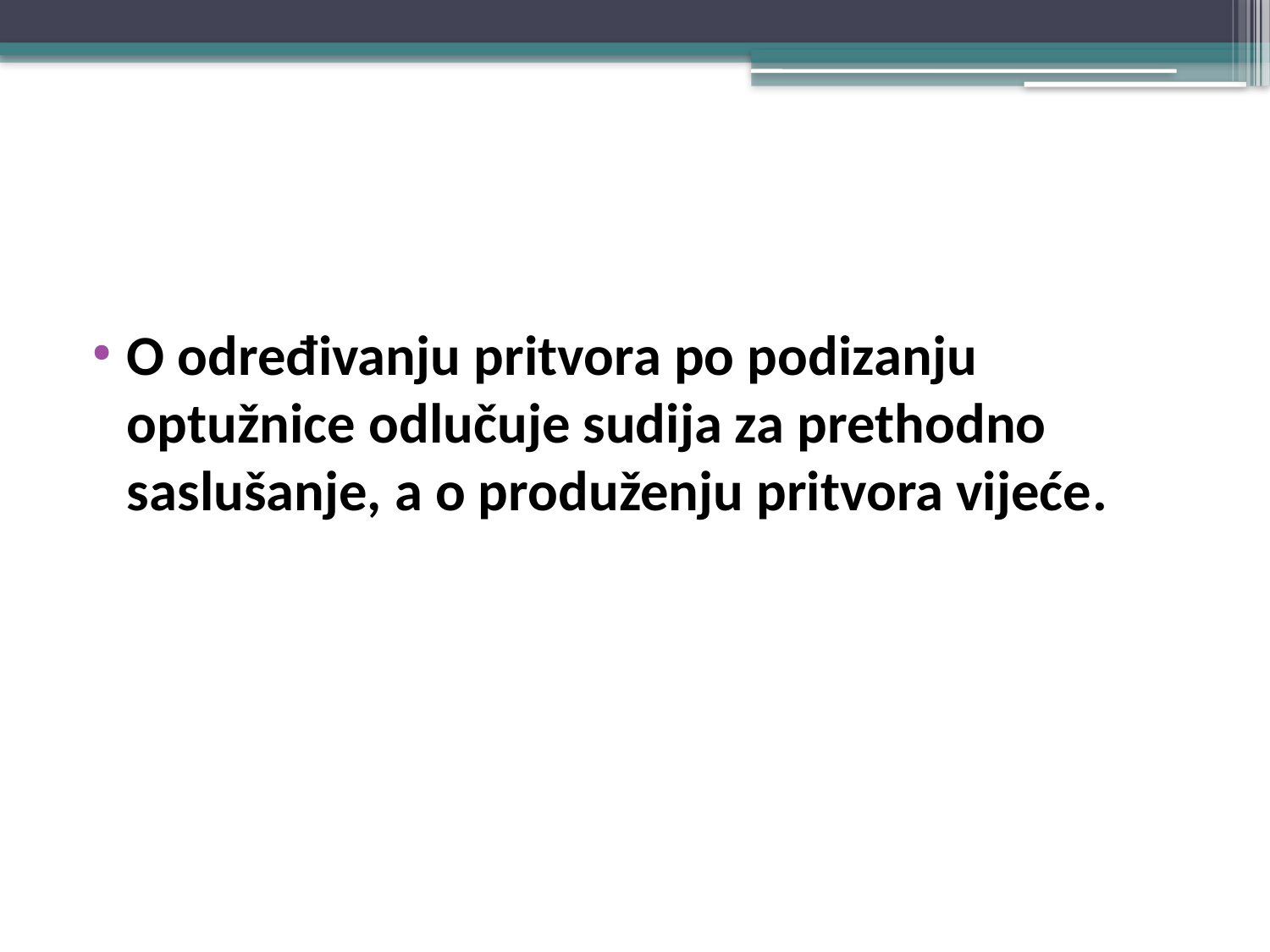

#
O određivanju pritvora po podizanju optužnice odlučuje sudija za prethodno saslušanje, a o produženju pritvora vijeće.